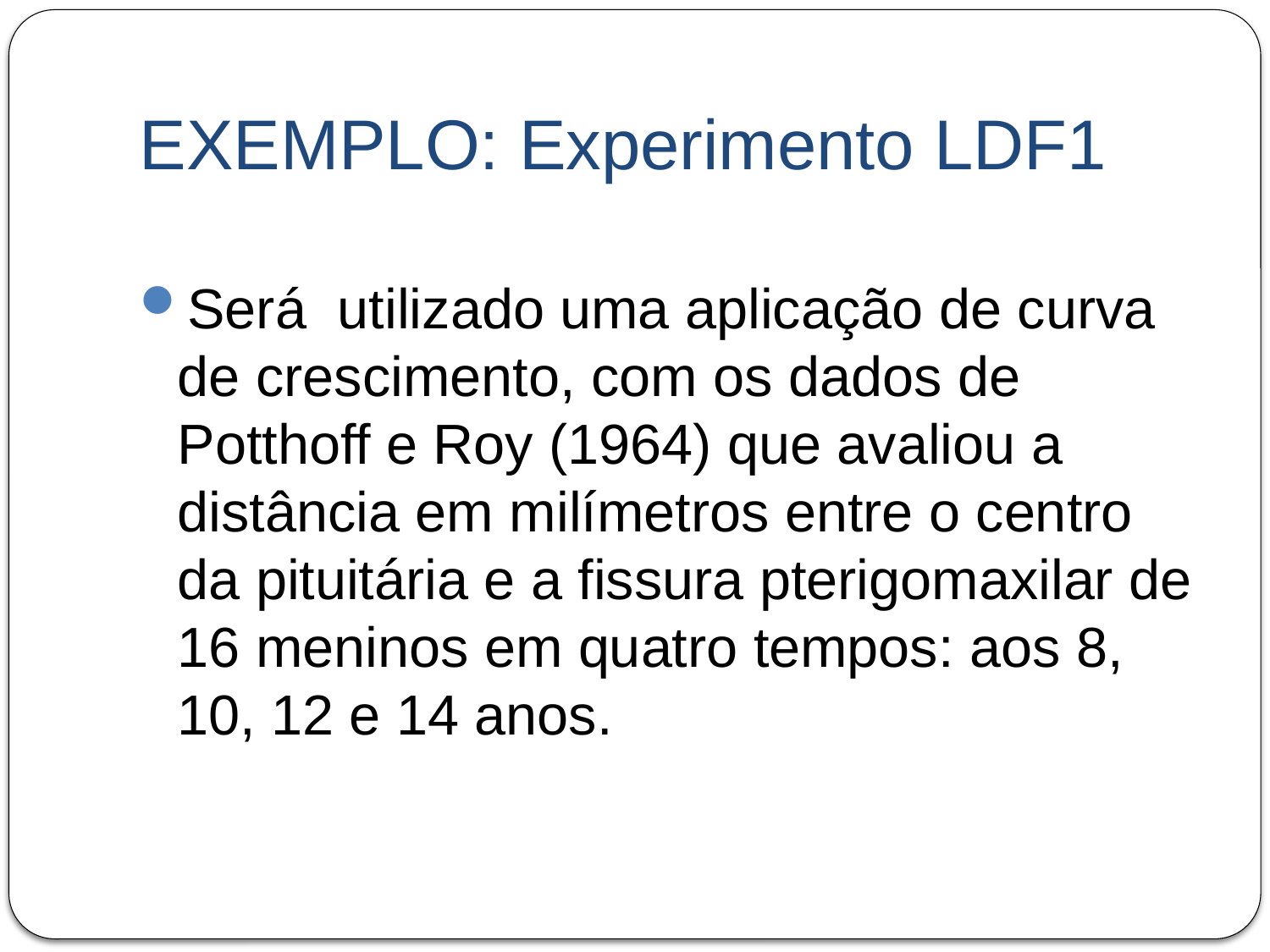

# EXEMPLO: Experimento LDF1

Será  utilizado uma aplicação de curva de crescimento, com os dados de Potthoff e Roy (1964) que avaliou a distância em milímetros entre o centro da pituitária e a fissura pterigomaxilar de 16 meninos em quatro tempos: aos 8, 10, 12 e 14 anos.